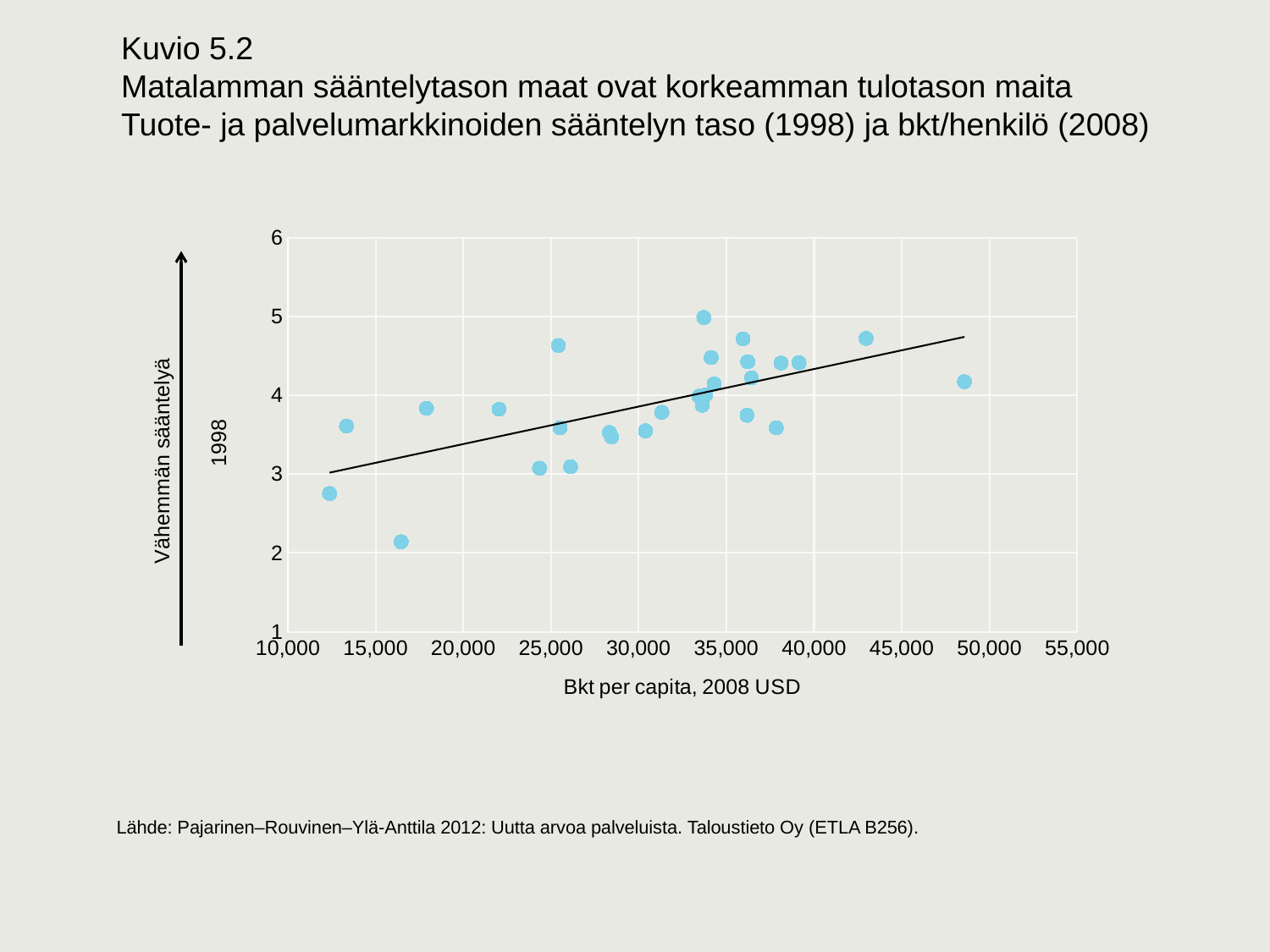

Kuvio 5.2
Matalamman sääntelytason maat ovat korkeamman tulotason maita
Tuote- ja palvelumarkkinoiden sääntelyn taso (1998) ja bkt/henkilö (2008)

### Chart

| Category |  |  |  |  |  |  |  |  |  |  |  |  |  |  |  |  |  |  |  |  |  |  |  |  |  |  |  |  |  |  |  |
|---|---|---|---|---|---|---|---|---|---|---|---|---|---|---|---|---|---|---|---|---|---|---|---|---|---|---|---|---|---|---|---|
Vähemmän sääntelyä
Lähde: Pajarinen–Rouvinen–Ylä-Anttila 2012: Uutta arvoa palveluista. Taloustieto Oy (ETLA B256).